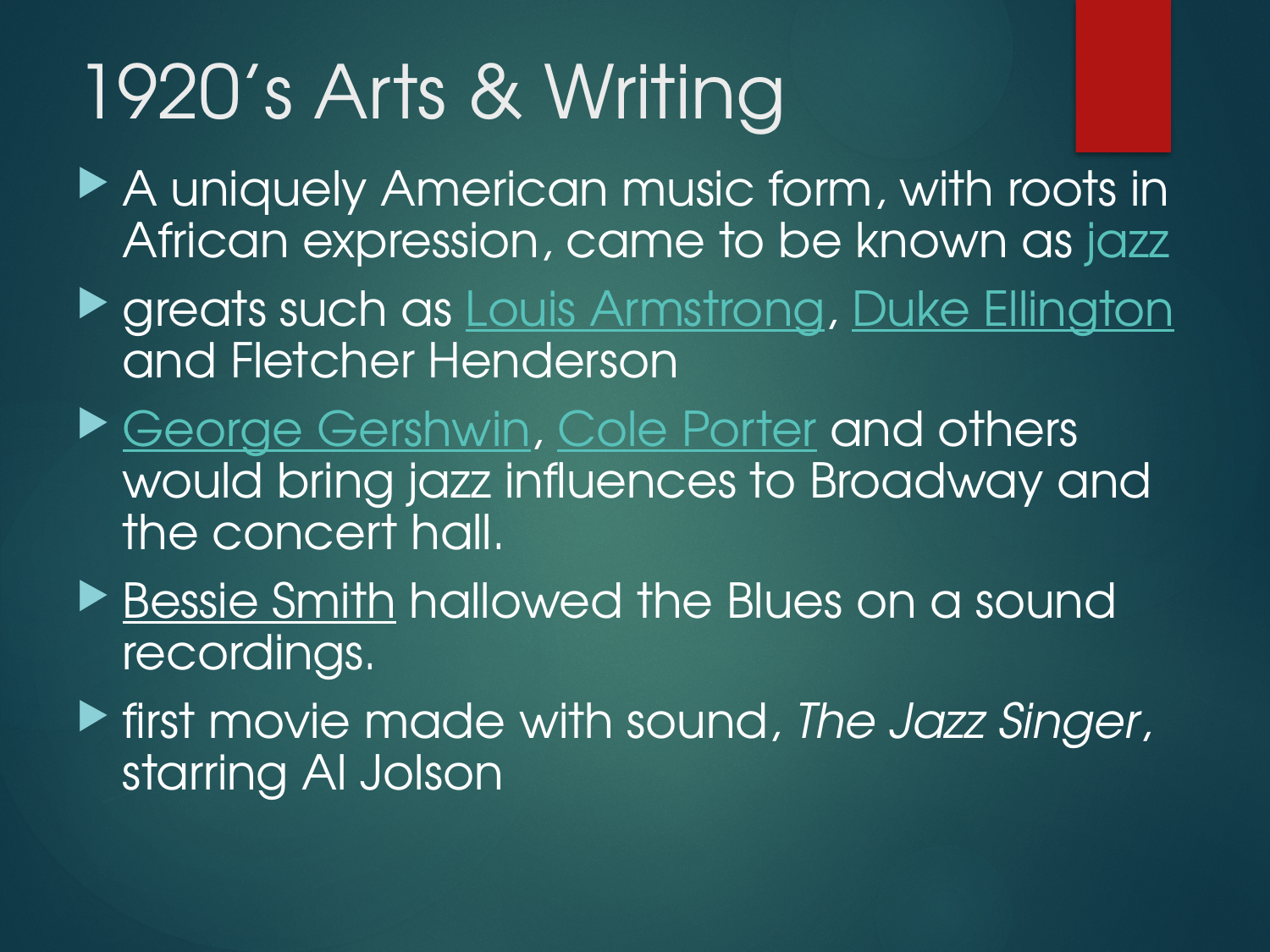

# 1920’s Arts & Writing
A uniquely American music form, with roots in African expression, came to be known as jazz
greats such as Louis Armstrong, Duke Ellington and Fletcher Henderson
George Gershwin, Cole Porter and others would bring jazz influences to Broadway and the concert hall.
Bessie Smith hallowed the Blues on a sound recordings.
first movie made with sound, The Jazz Singer, starring Al Jolson